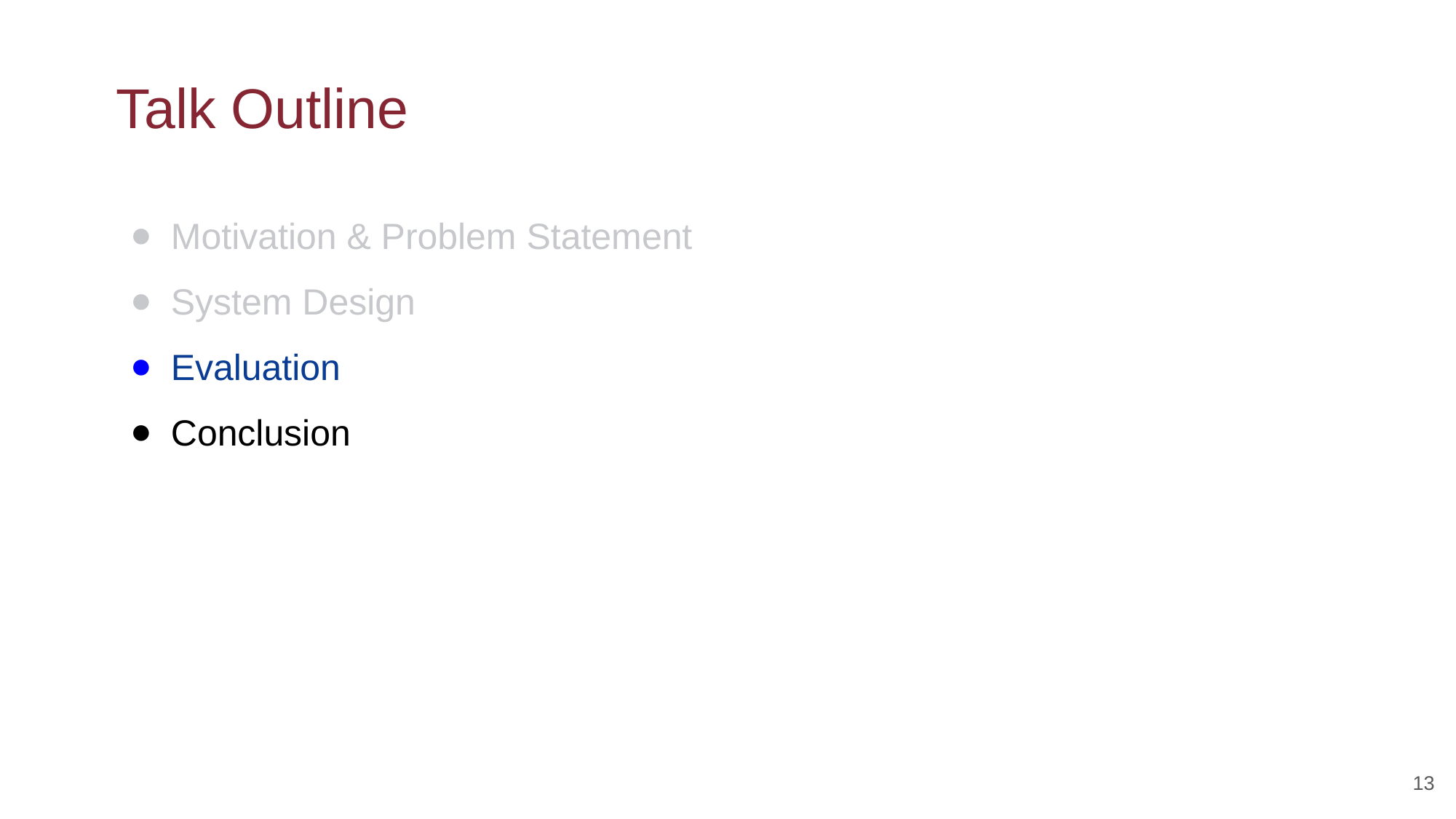

# Talk Outline
Motivation & Problem Statement
System Design
Evaluation
Conclusion
13